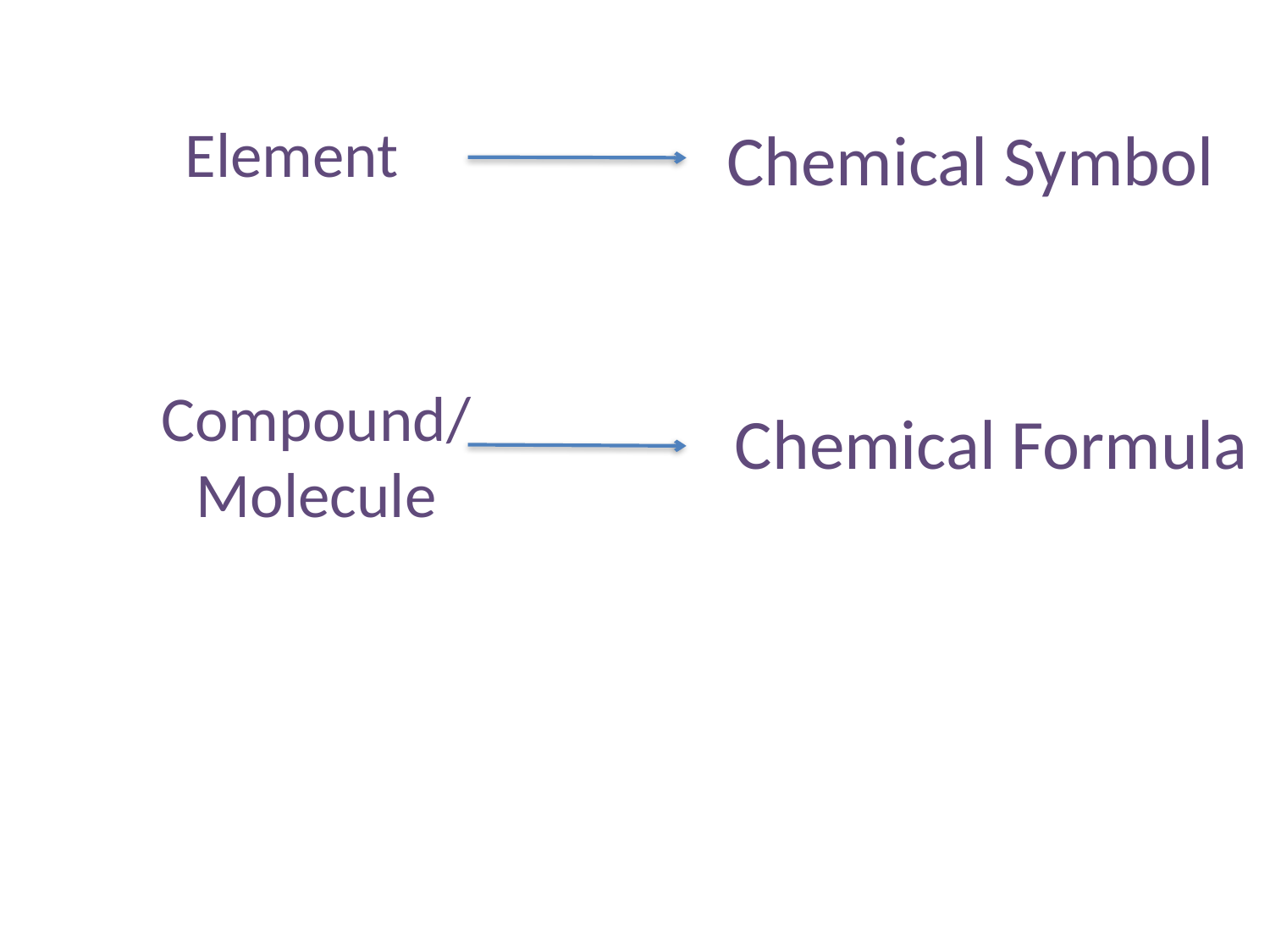

Element
Chemical Symbol
Compound/
Molecule
Chemical Formula